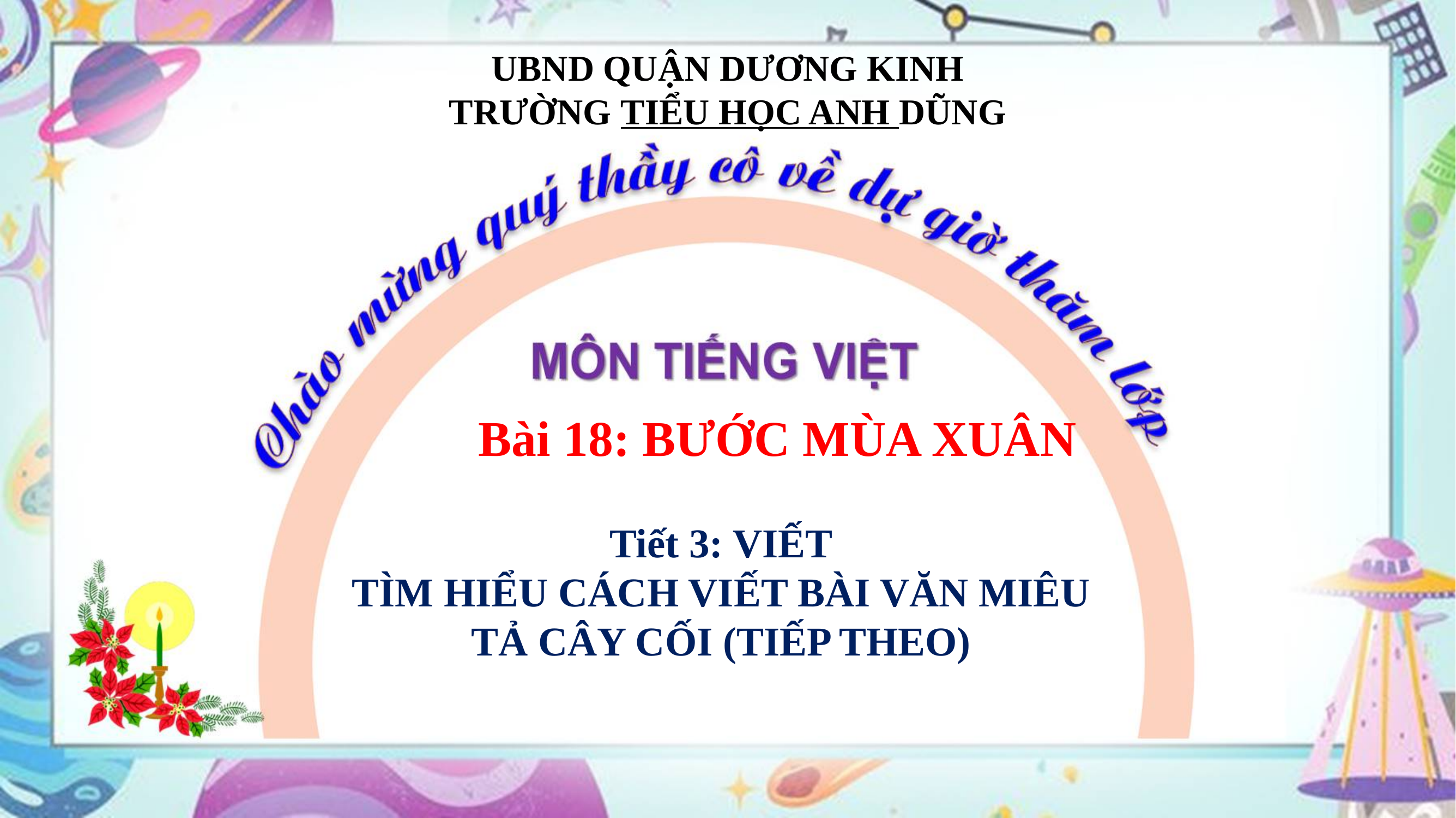

UBND QUẬN DƯƠNG KINH
TRƯỜNG TIỂU HỌC ANH DŨNG
Bài 18: BƯỚC MÙA XUÂN
Tiết 3: VIẾT
TÌM HIỂU CÁCH VIẾT BÀI VĂN MIÊU TẢ CÂY CỐI (TIẾP THEO)